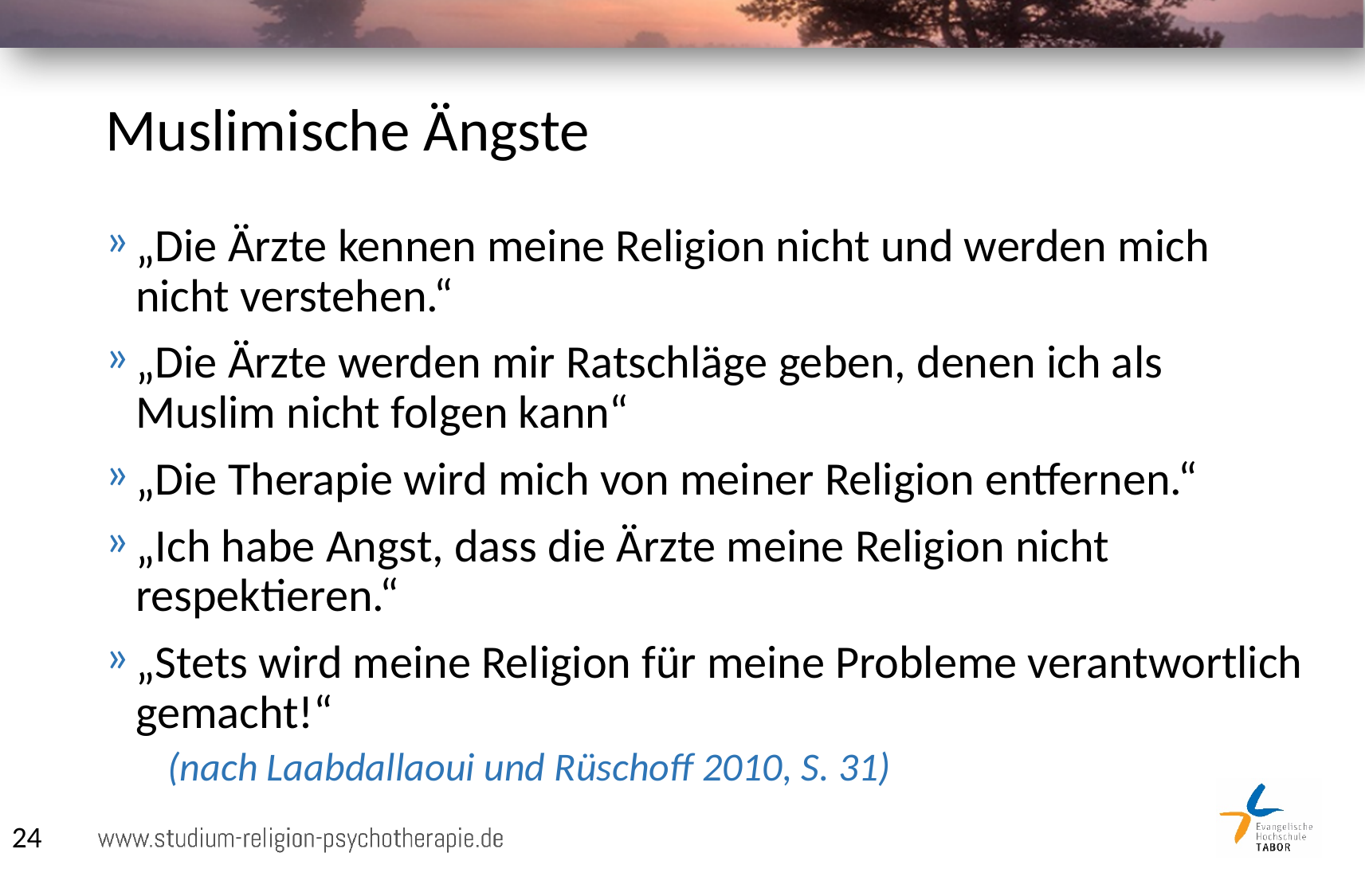

# Muslimische Ängste
„Die Ärzte kennen meine Religion nicht und werden mich nicht verstehen.“
„Die Ärzte werden mir Ratschläge geben, denen ich als Muslim nicht folgen kann“
„Die Therapie wird mich von meiner Religion entfernen.“
„Ich habe Angst, dass die Ärzte meine Religion nicht respektieren.“
„Stets wird meine Religion für meine Probleme verantwortlich gemacht!“
(nach Laabdallaoui und Rüschoff 2010, S. 31)